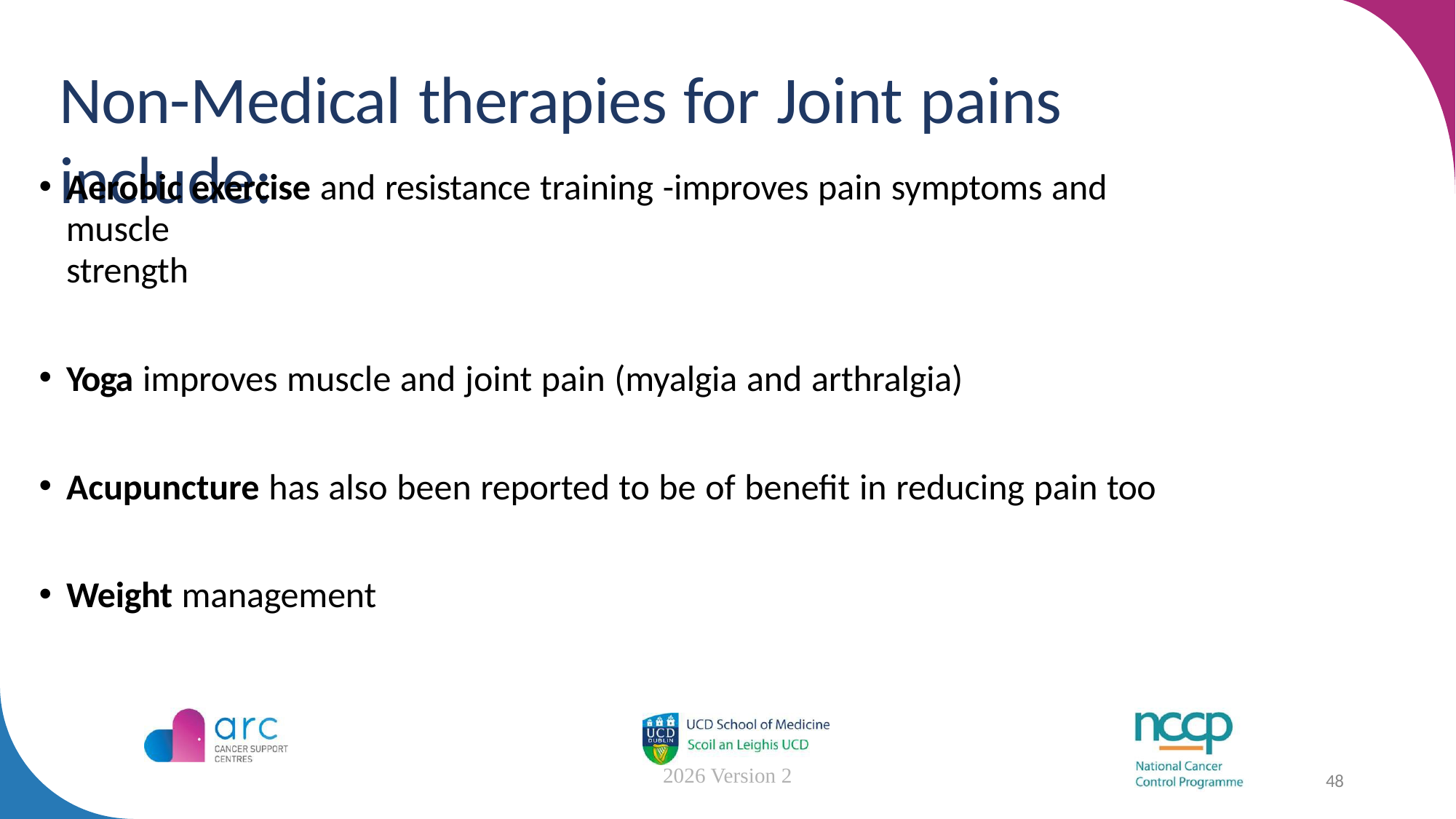

# Non-Medical therapies for Joint pains include:
Aerobic exercise and resistance training -improves pain symptoms and muscle
strength

Yoga improves muscle and joint pain (myalgia and arthralgia)

Acupuncture has also been reported to be of benefit in reducing pain too

Weight management
2026 Version 2
48